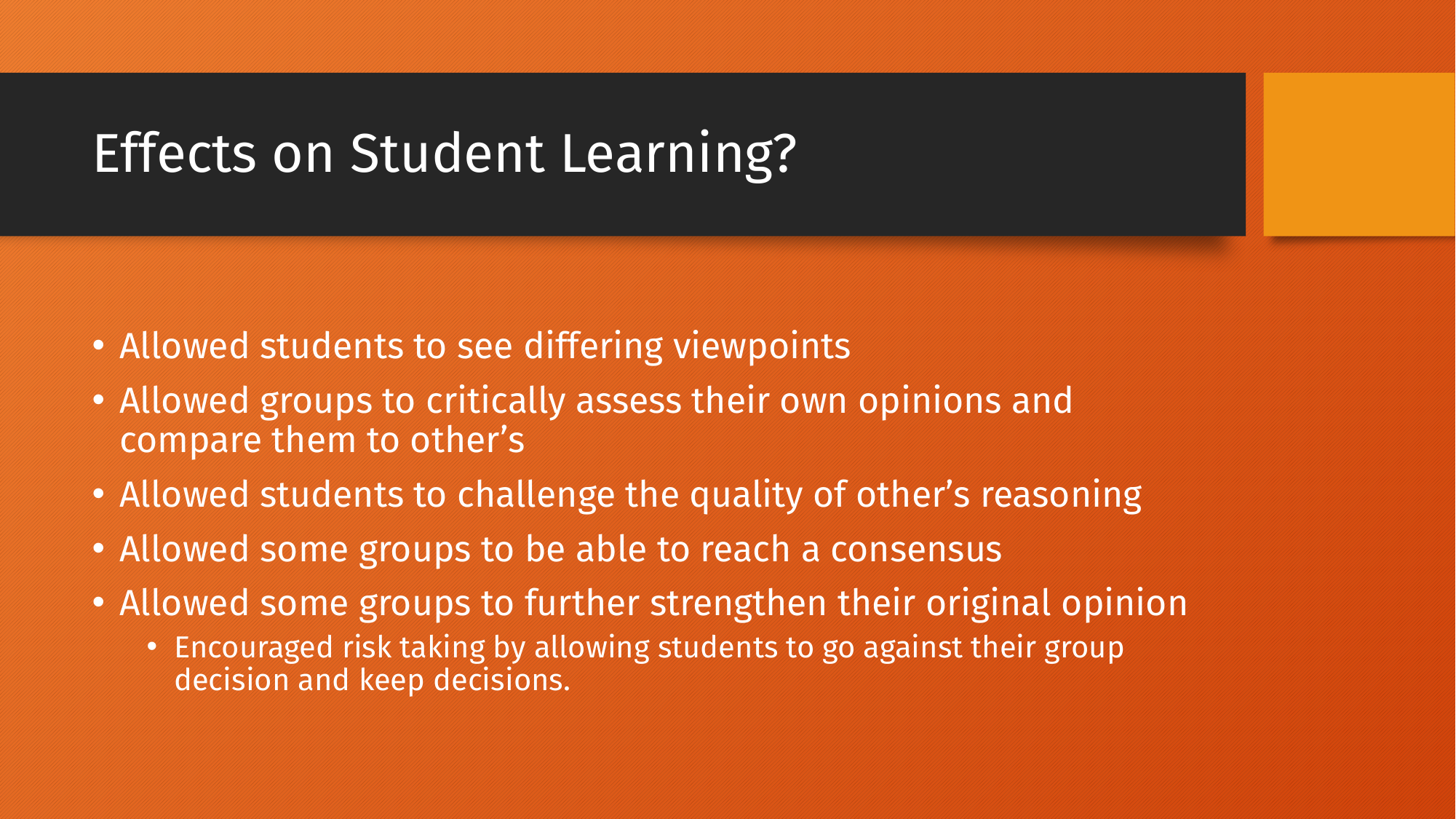

# Effects on Student Learning?
Allowed students to see differing viewpoints
Allowed groups to critically assess their own opinions and compare them to other’s
Allowed students to challenge the quality of other’s reasoning
Allowed some groups to be able to reach a consensus
Allowed some groups to further strengthen their original opinion
Encouraged risk taking by allowing students to go against their group decision and keep decisions.